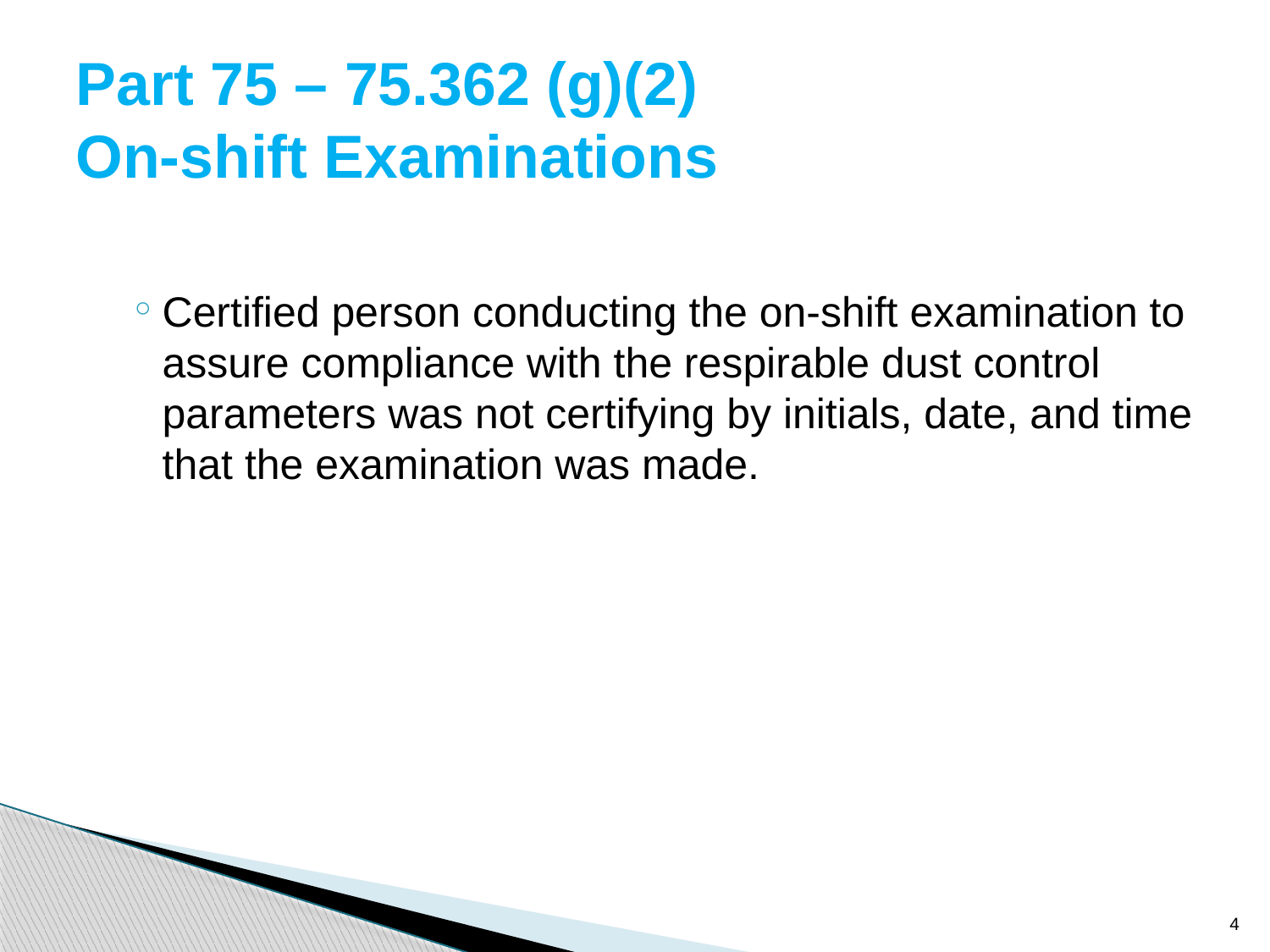

# Part 75 – 75.362 (g)(2) On-shift Examinations

Certified person conducting the on-shift examination to assure compliance with the respirable dust control parameters was not certifying by initials, date, and time that the examination was made.
4